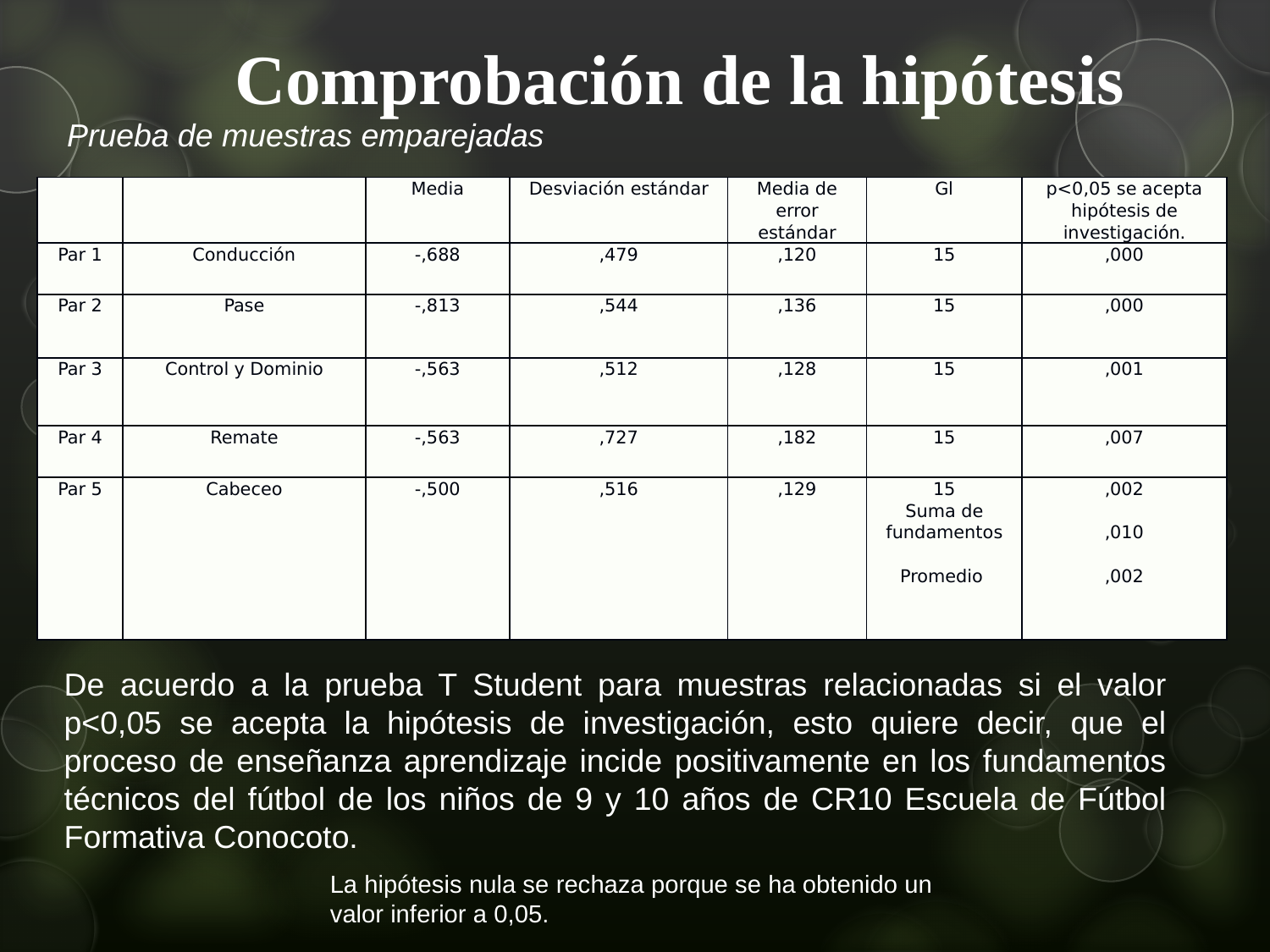

Comprobación de la hipótesis
Prueba de muestras emparejadas
|  |  | Media | Desviación estándar | Media de error estándar | Gl | p<0,05 se acepta hipótesis de investigación. |
| --- | --- | --- | --- | --- | --- | --- |
| Par 1 | Conducción | -,688 | ,479 | ,120 | 15 | ,000 |
| Par 2 | Pase | -,813 | ,544 | ,136 | 15 | ,000 |
| Par 3 | Control y Dominio | -,563 | ,512 | ,128 | 15 | ,001 |
| Par 4 | Remate | -,563 | ,727 | ,182 | 15 | ,007 |
| Par 5 | Cabeceo | -,500 | ,516 | ,129 | 15 Suma de fundamentos   Promedio | ,002   ,010   ,002 |
De acuerdo a la prueba T Student para muestras relacionadas si el valor p<0,05 se acepta la hipótesis de investigación, esto quiere decir, que el proceso de enseñanza aprendizaje incide positivamente en los fundamentos técnicos del fútbol de los niños de 9 y 10 años de CR10 Escuela de Fútbol Formativa Conocoto.
La hipótesis nula se rechaza porque se ha obtenido un valor inferior a 0,05.